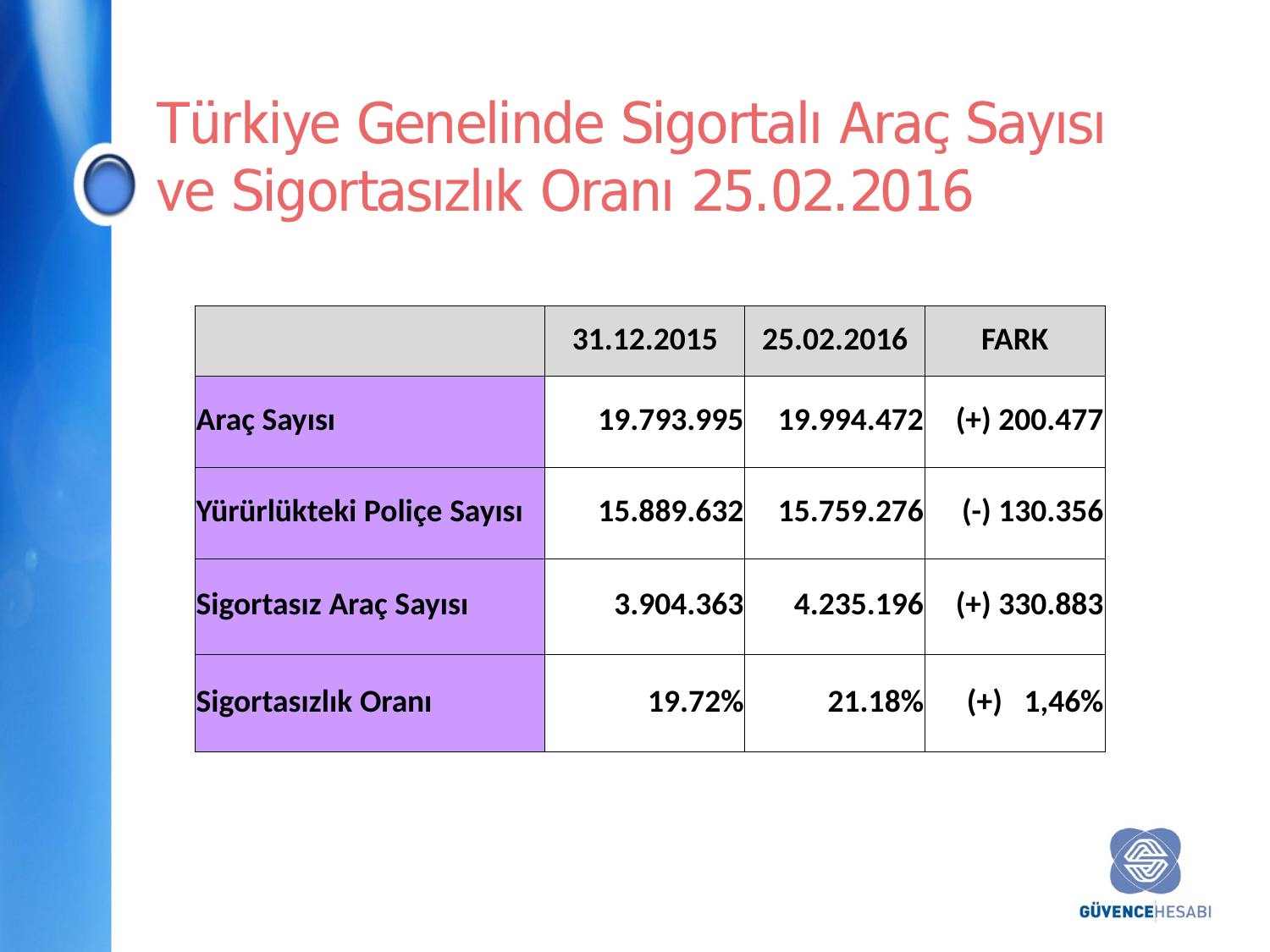

Türkiye Genelinde Sigortalı Araç Sayısı ve Sigortasızlık Oranı 25.02.2016
|  | 31.12.2015 | 25.02.2016 | FARK |
| --- | --- | --- | --- |
| Araç Sayısı | 19.793.995 | 19.994.472 | (+) 200.477 |
| Yürürlükteki Poliçe Sayısı | 15.889.632 | 15.759.276 | (-) 130.356 |
| Sigortasız Araç Sayısı | 3.904.363 | 4.235.196 | (+) 330.883 |
| Sigortasızlık Oranı | 19.72% | 21.18% | (+) 1,46% |